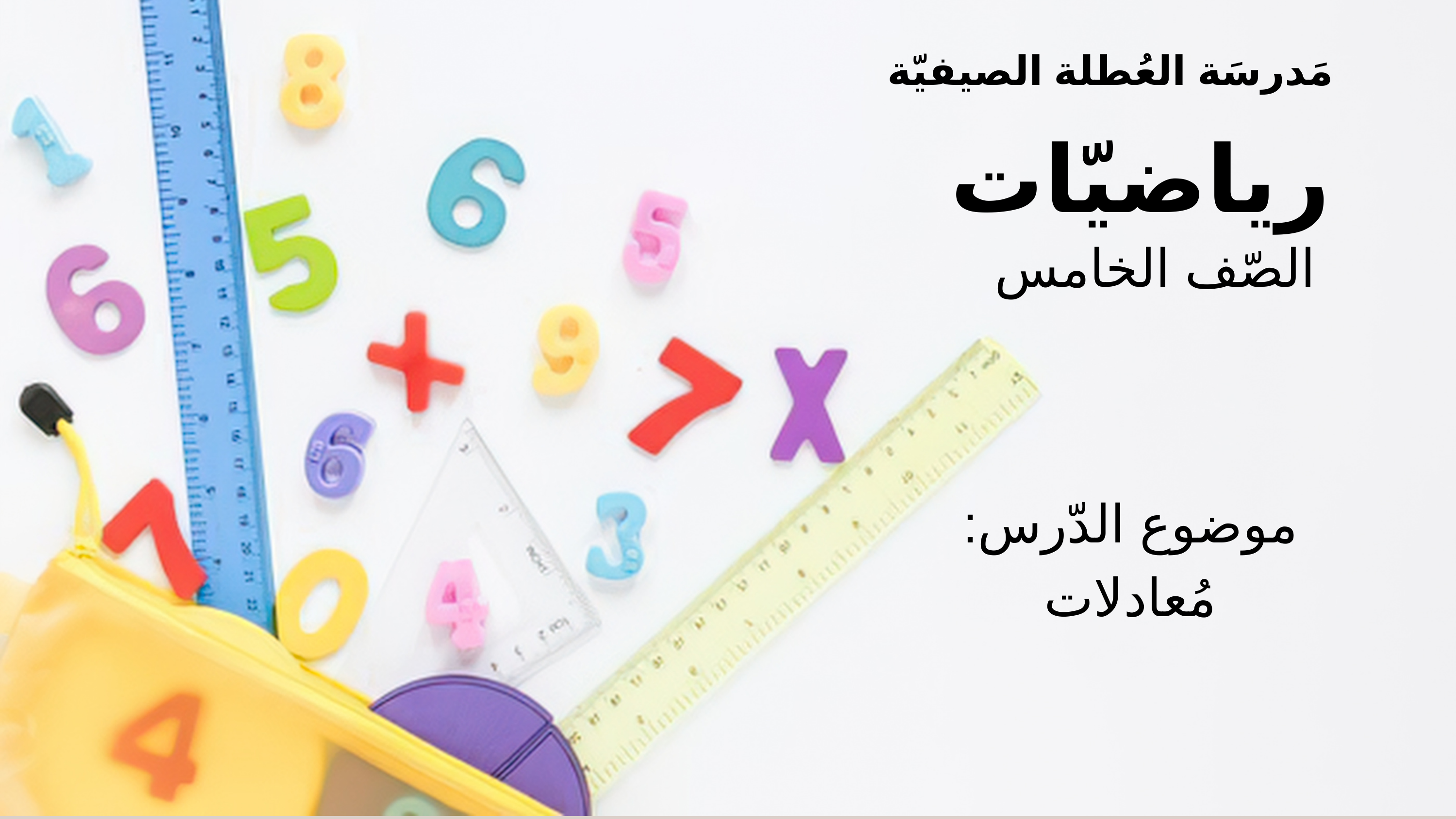

مَدرسَة العُطلة الصيفيّة

رياضيّات
الصّف الخامس
موضوع الدّرس:
مُعادلات